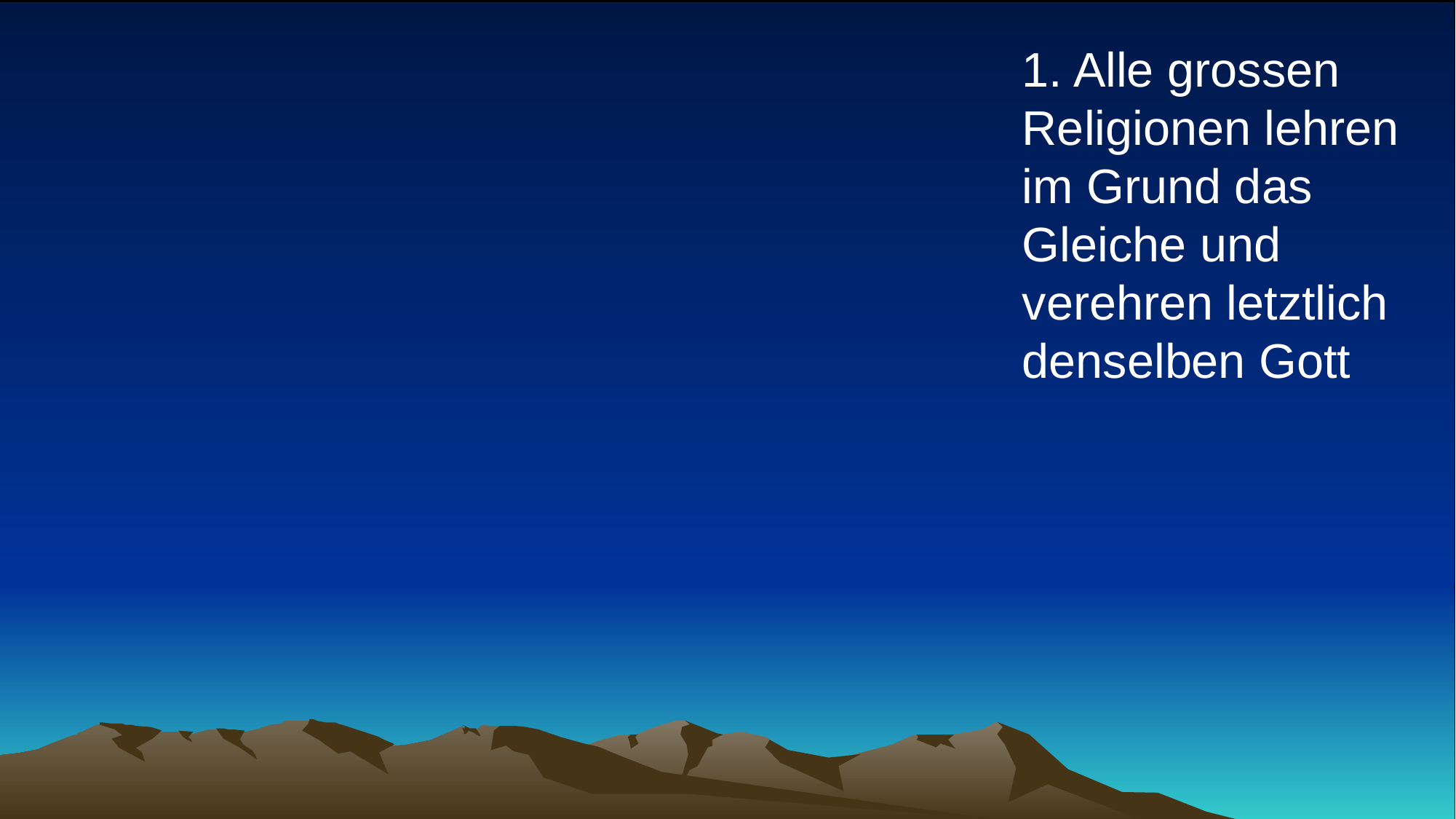

# 1. Alle grossen Religionen lehren im Grund das Gleiche und verehren letztlich denselben Gott